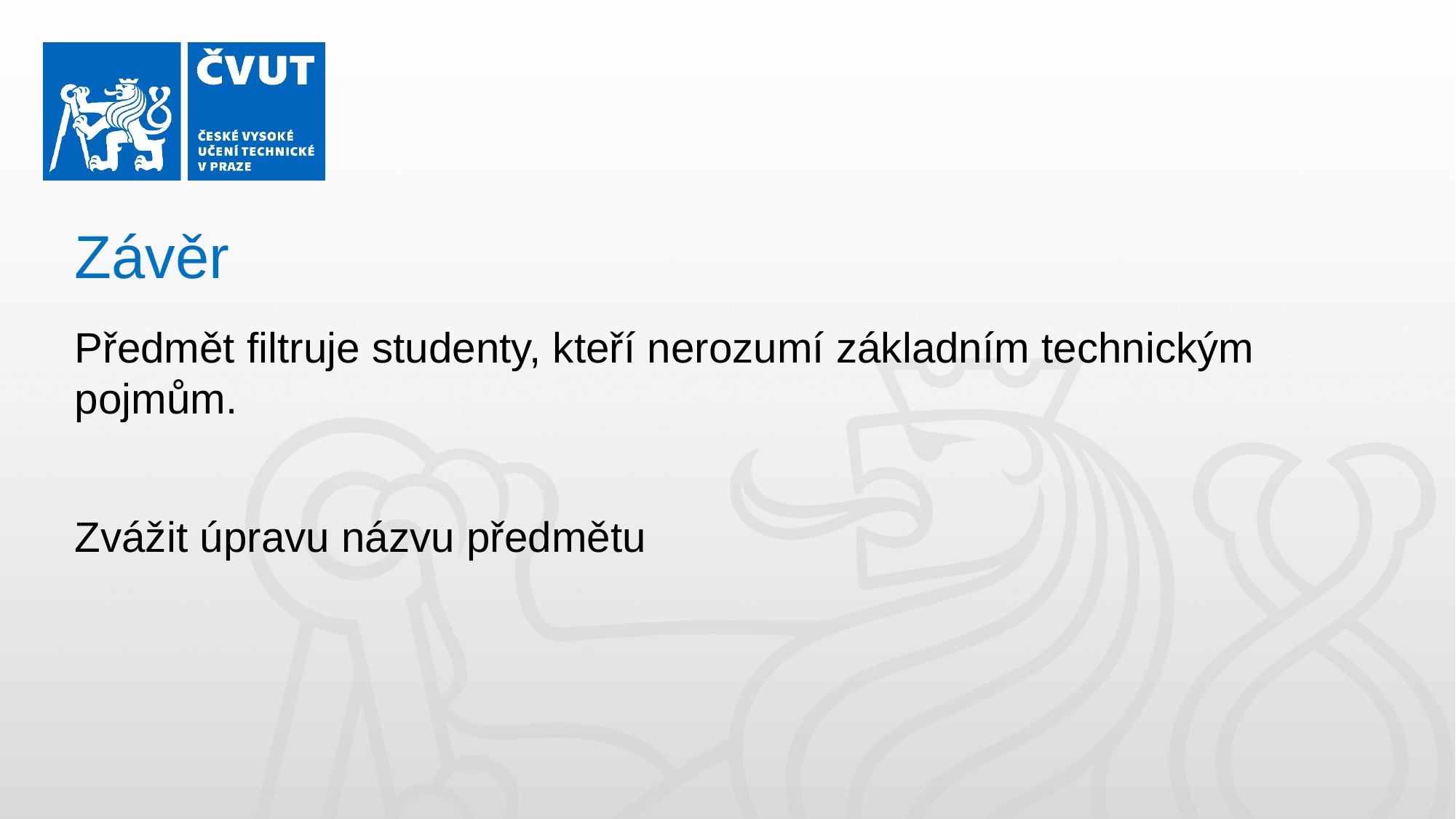

Závěr
Předmět filtruje studenty, kteří nerozumí základním technickým pojmům.

Zvážit úpravu názvu předmětu